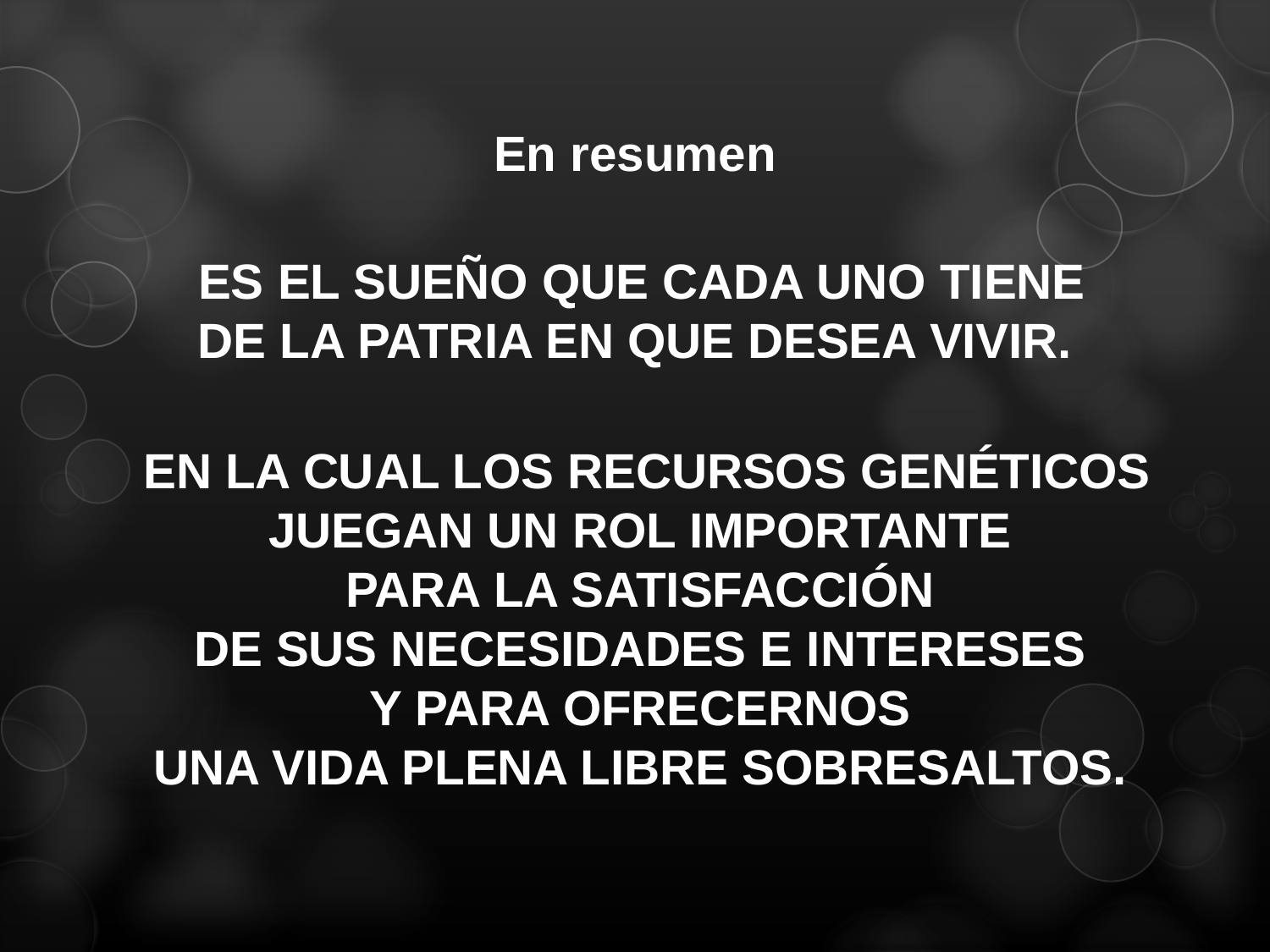

En resumen
 ES EL SUEÑO QUE CADA UNO TIENE
DE LA PATRIA EN QUE DESEA VIVIR.
 EN LA CUAL LOS RECURSOS GENÉTICOS
JUEGAN UN ROL IMPORTANTE
PARA LA SATISFACCIÓN
DE SUS NECESIDADES E INTERESES
Y PARA OFRECERNOS
UNA VIDA PLENA LIBRE SOBRESALTOS.